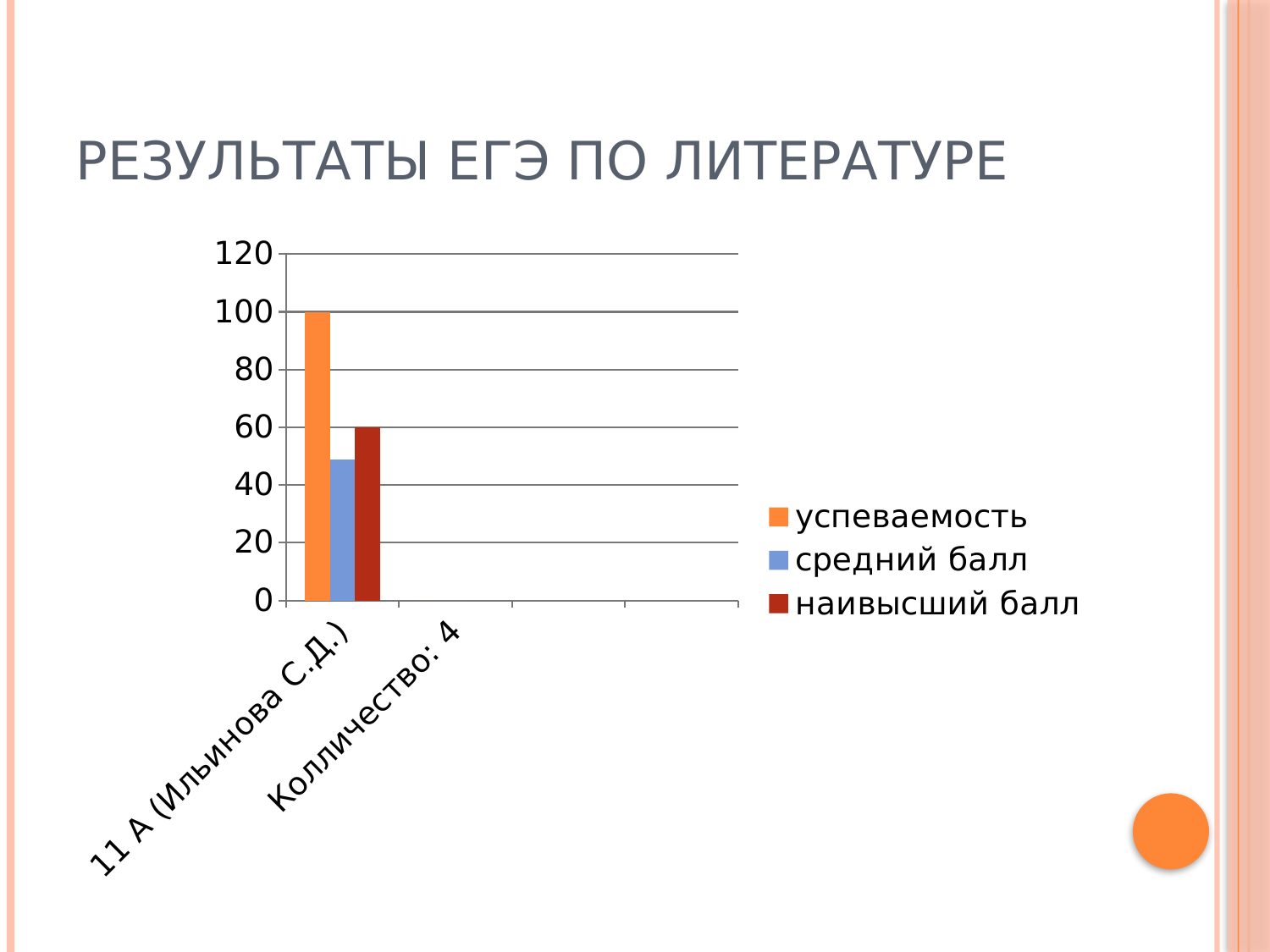

# Результаты ЕГЭ по литературе

### Chart

| Category | успеваемость | средний балл | наивысший балл |
|---|---|---|---|
| 11 А (Ильинова С.Д.) | 100.0 | 48.8 | 60.0 |
| Колличество: 4 | 0.0 | 0.0 | None |